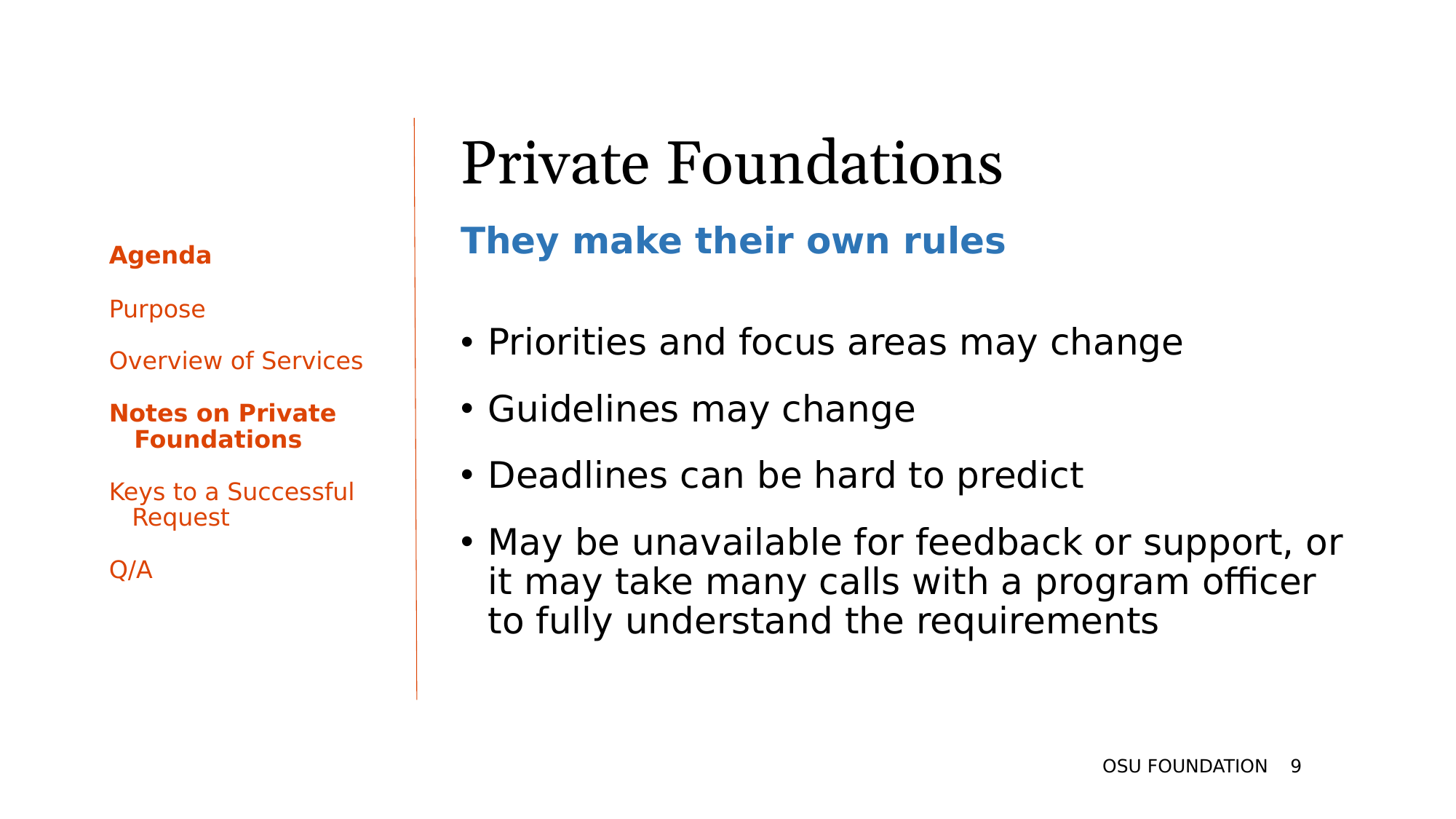

Private Foundations
# Agenda
They make their own rules

Priorities and focus areas may change
Guidelines may change
Deadlines can be hard to predict
May be unavailable for feedback or support, or it may take many calls with a program officer to fully understand the requirements

Purpose

Overview of Services

Notes on Private
   Foundations

Keys to a Successful
   Request

Q/A
OSU FOUNDATION
9